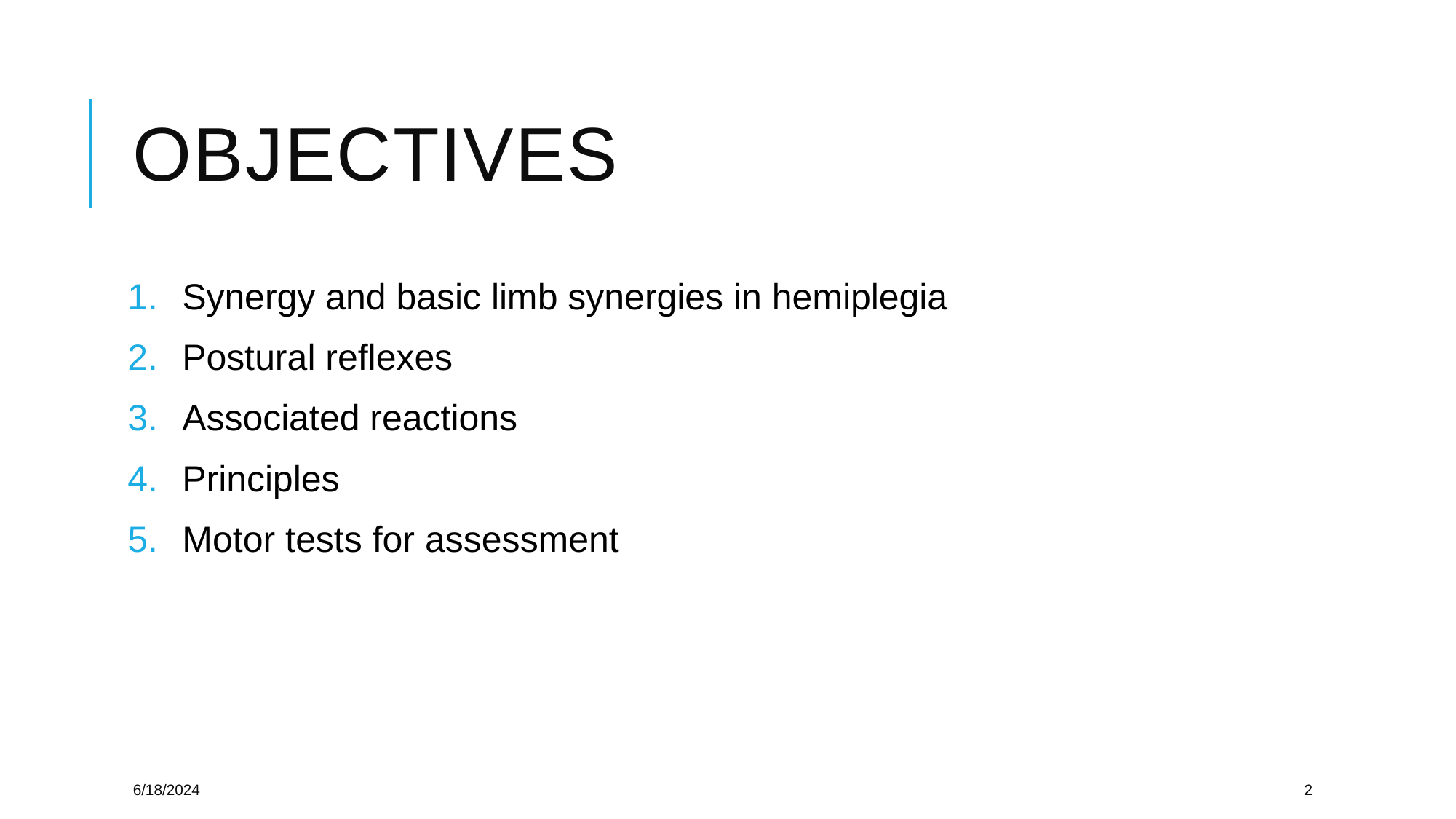

# Objectives
Synergy and basic limb synergies in hemiplegia
Postural reflexes
Associated reactions
Principles
Motor tests for assessment

6/18/2024
2